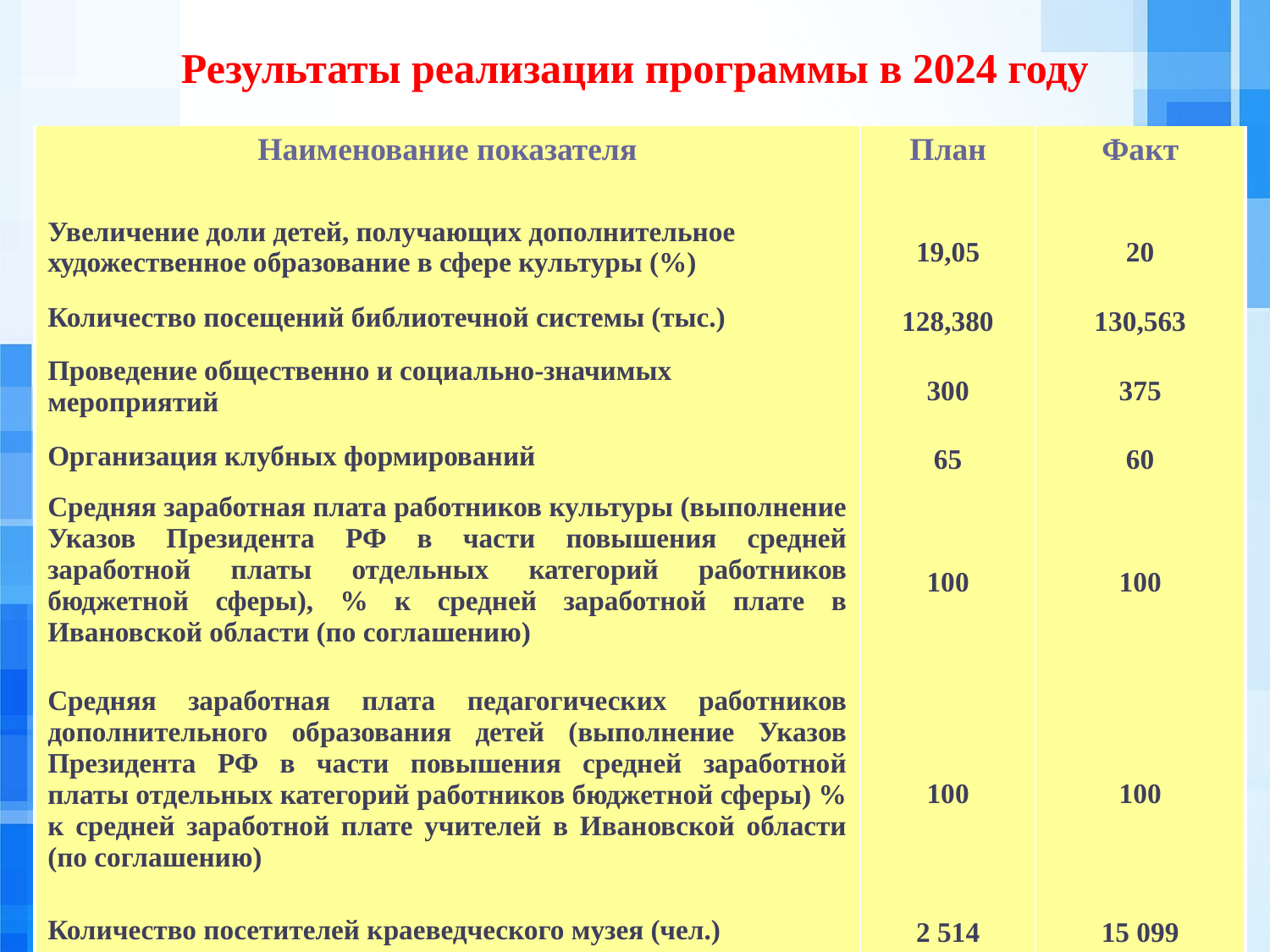

Результаты реализации программы в 2024 году
| Наименование показателя | План | Факт |
| --- | --- | --- |
| Увеличение доли детей, получающих дополнительное художественное образование в сфере культуры (%) | 19,05 | 20 |
| Количество посещений библиотечной системы (тыс.) | 128,380 | 130,563 |
| Проведение общественно и социально-значимых мероприятий | 300 | 375 |
| Организация клубных формирований | 65 | 60 |
| Средняя заработная плата работников культуры (выполнение Указов Президента РФ в части повышения средней заработной платы отдельных категорий работников бюджетной сферы), % к средней заработной плате в Ивановской области (по соглашению) | 100 | 100 |
| Средняя заработная плата педагогических работников дополнительного образования детей (выполнение Указов Президента РФ в части повышения средней заработной платы отдельных категорий работников бюджетной сферы) % к средней заработной плате учителей в Ивановской области (по соглашению) | 100 | 100 |
| Количество посетителей краеведческого музея (чел.) | 2 514 | 15 099 |